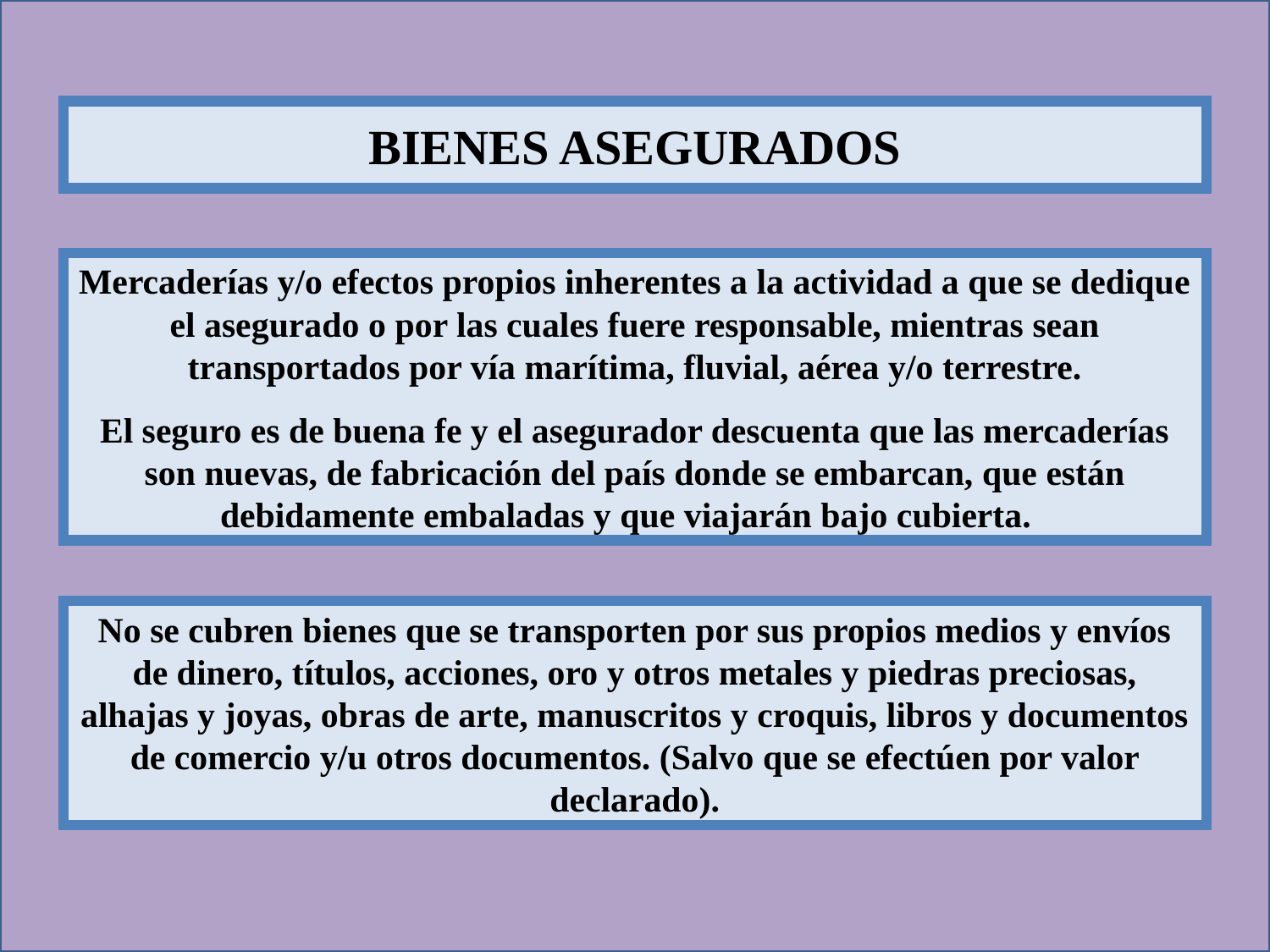

BIENES ASEGURADOS
Mercaderías y/o efectos propios inherentes a la actividad a que se dedique el asegurado o por las cuales fuere responsable, mientras sean transportados por vía marítima, fluvial, aérea y/o terrestre.
El seguro es de buena fe y el asegurador descuenta que las mercaderías son nuevas, de fabricación del país donde se embarcan, que están debidamente embaladas y que viajarán bajo cubierta.
No se cubren bienes que se transporten por sus propios medios y envíos de dinero, títulos, acciones, oro y otros metales y piedras preciosas, alhajas y joyas, obras de arte, manuscritos y croquis, libros y documentos de comercio y/u otros documentos. (Salvo que se efectúen por valor declarado).